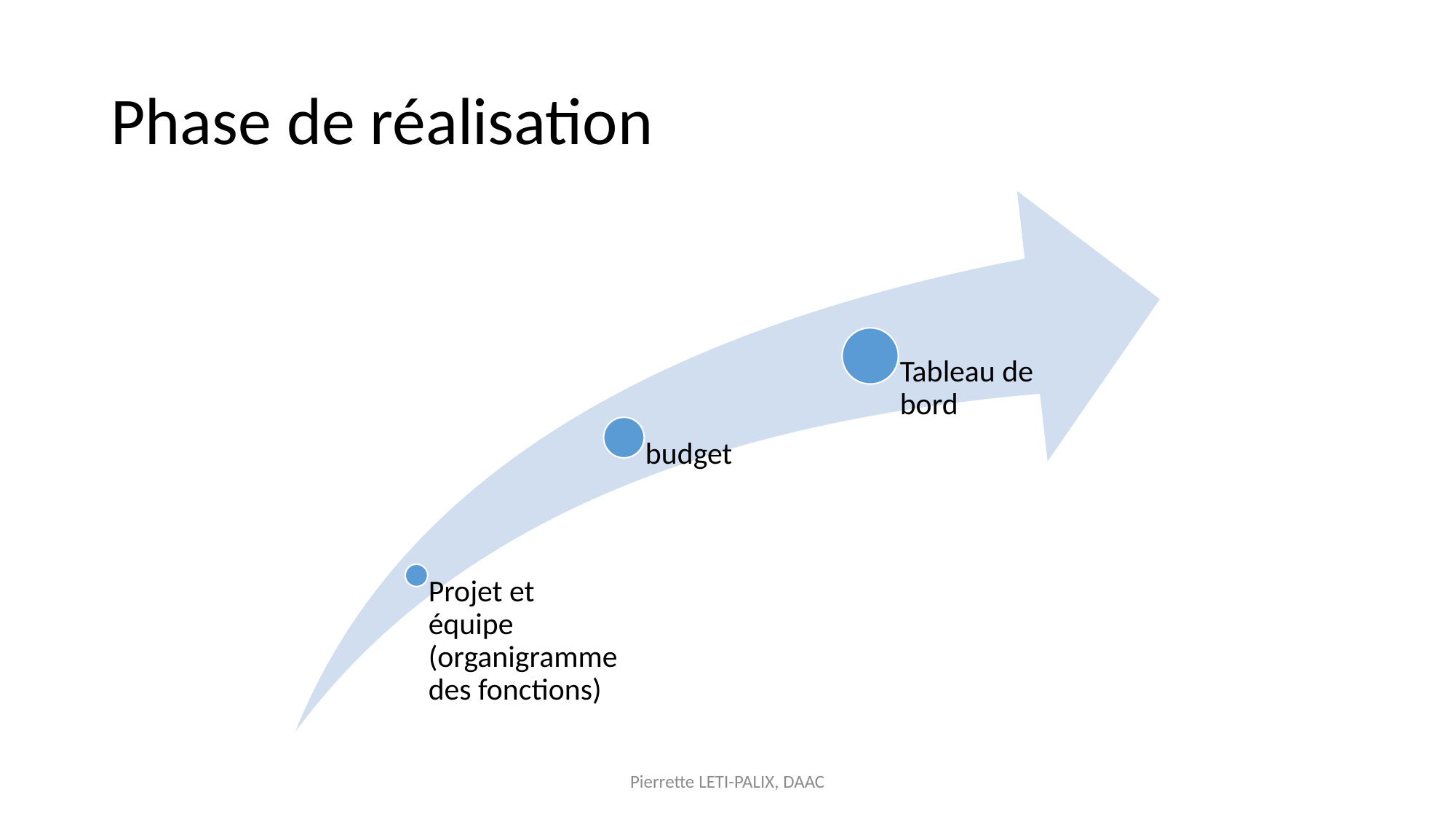

# Phase de réalisation
Projet et équipe (organigramme des fonctions)
budget
Tableau de bord
Pierrette LETI-PALIX, DAAC